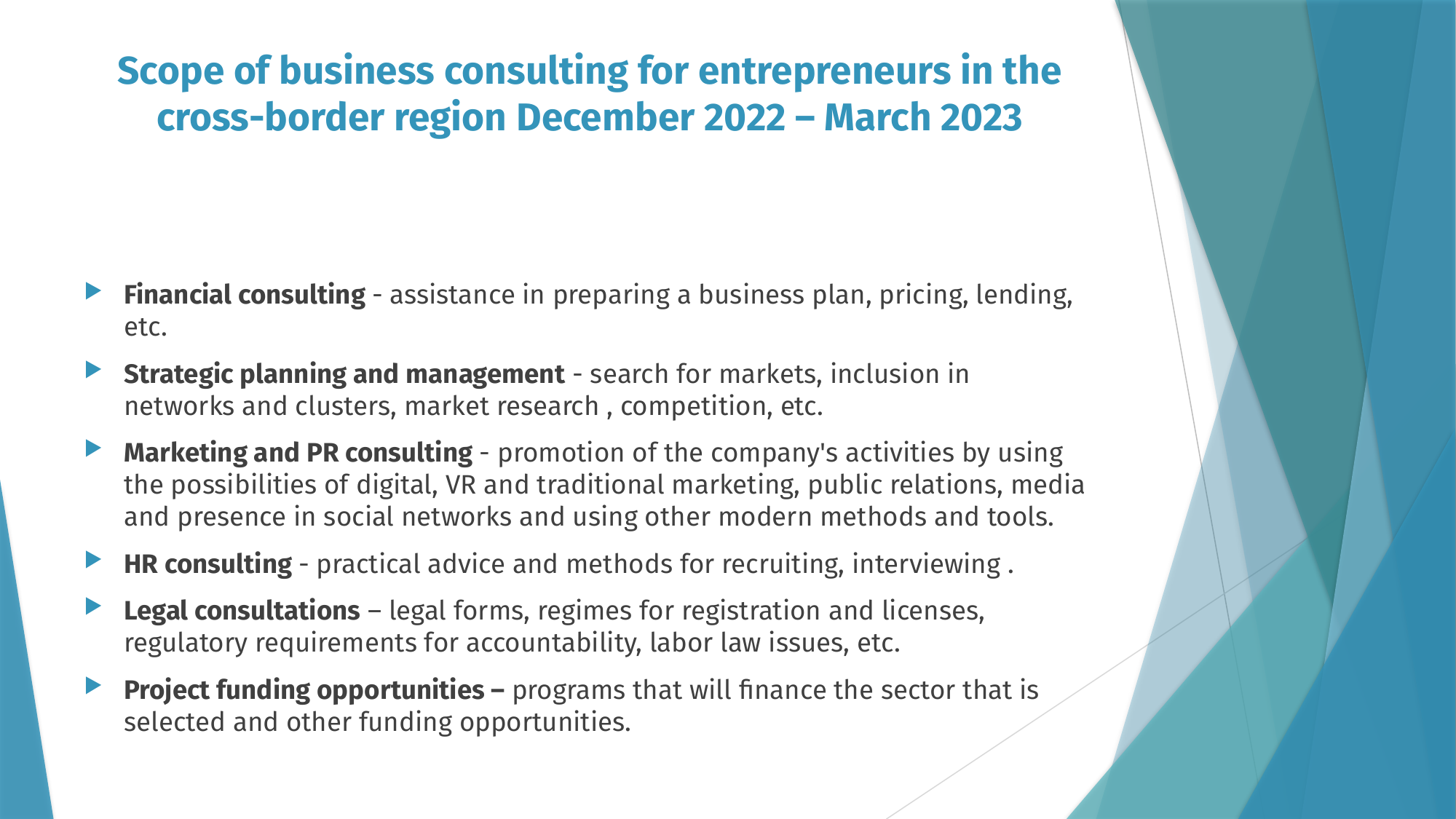

# Scope of business consulting for entrepreneurs in the cross-border region December 2022 – March 2023
Financial consulting - assistance in preparing a business plan, pricing, lending, etc.
Strategic planning and management - search for markets, inclusion in networks and clusters, market research , competition, etc.
Marketing and PR consulting - promotion of the company's activities by using the possibilities of digital, VR and traditional marketing, public relations, media and presence in social networks and using other modern methods and tools.
HR consulting - practical advice and methods for recruiting, interviewing .
Legal consultations – legal forms, regimes for registration and licenses, regulatory requirements for accountability, labor law issues, etc.
Project funding opportunities – programs that will finance the sector that is selected and other funding opportunities.